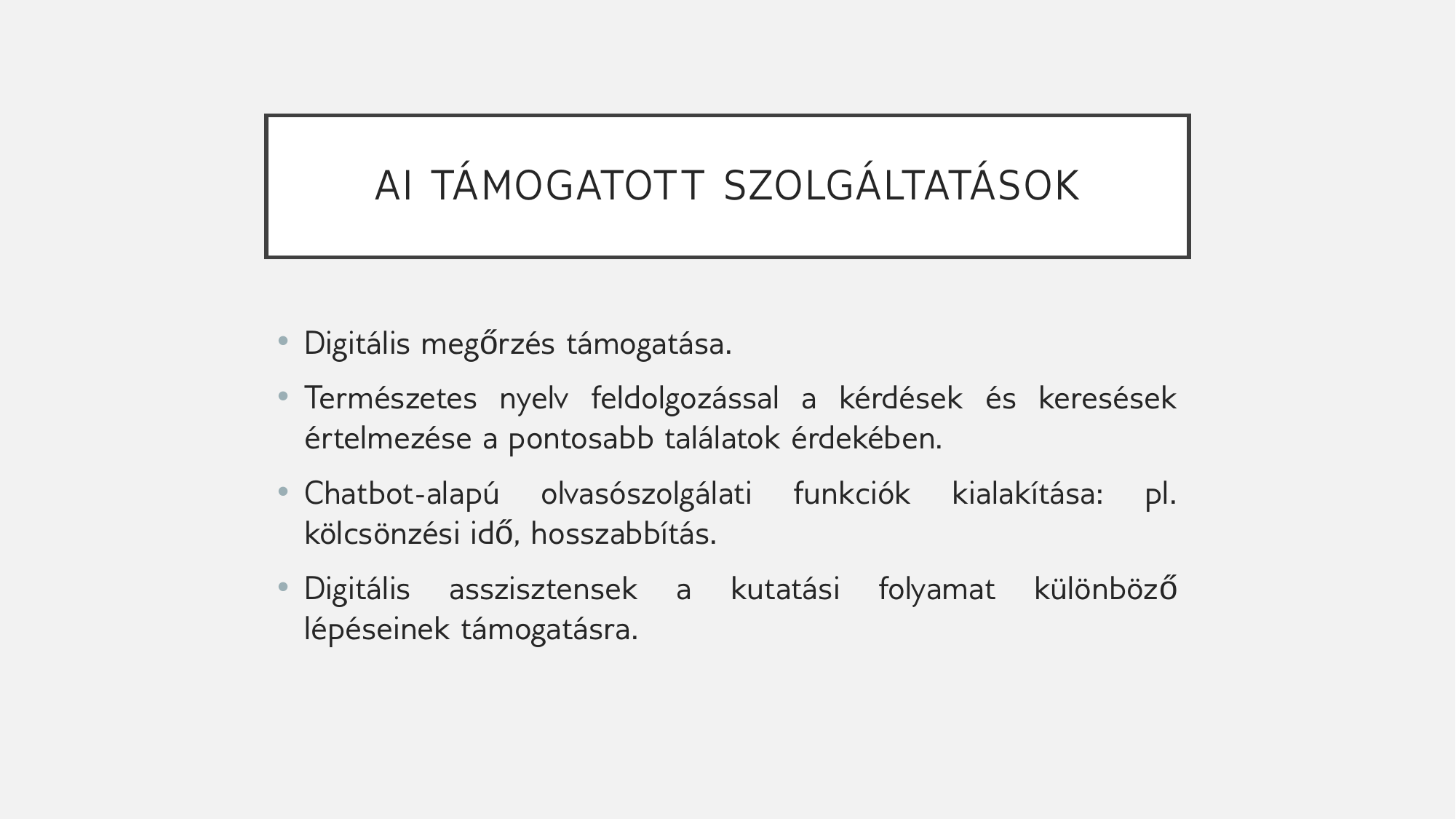

# AI támogatott szolgáltatások
Digitális megőrzés támogatása.
Természetes nyelv feldolgozással a kérdések és keresések értelmezése a pontosabb találatok érdekében.
Chatbot-alapú olvasószolgálati funkciók kialakítása: pl. kölcsönzési idő, hosszabbítás.
Digitális asszisztensek a kutatási folyamat különböző lépéseinek támogatásra.